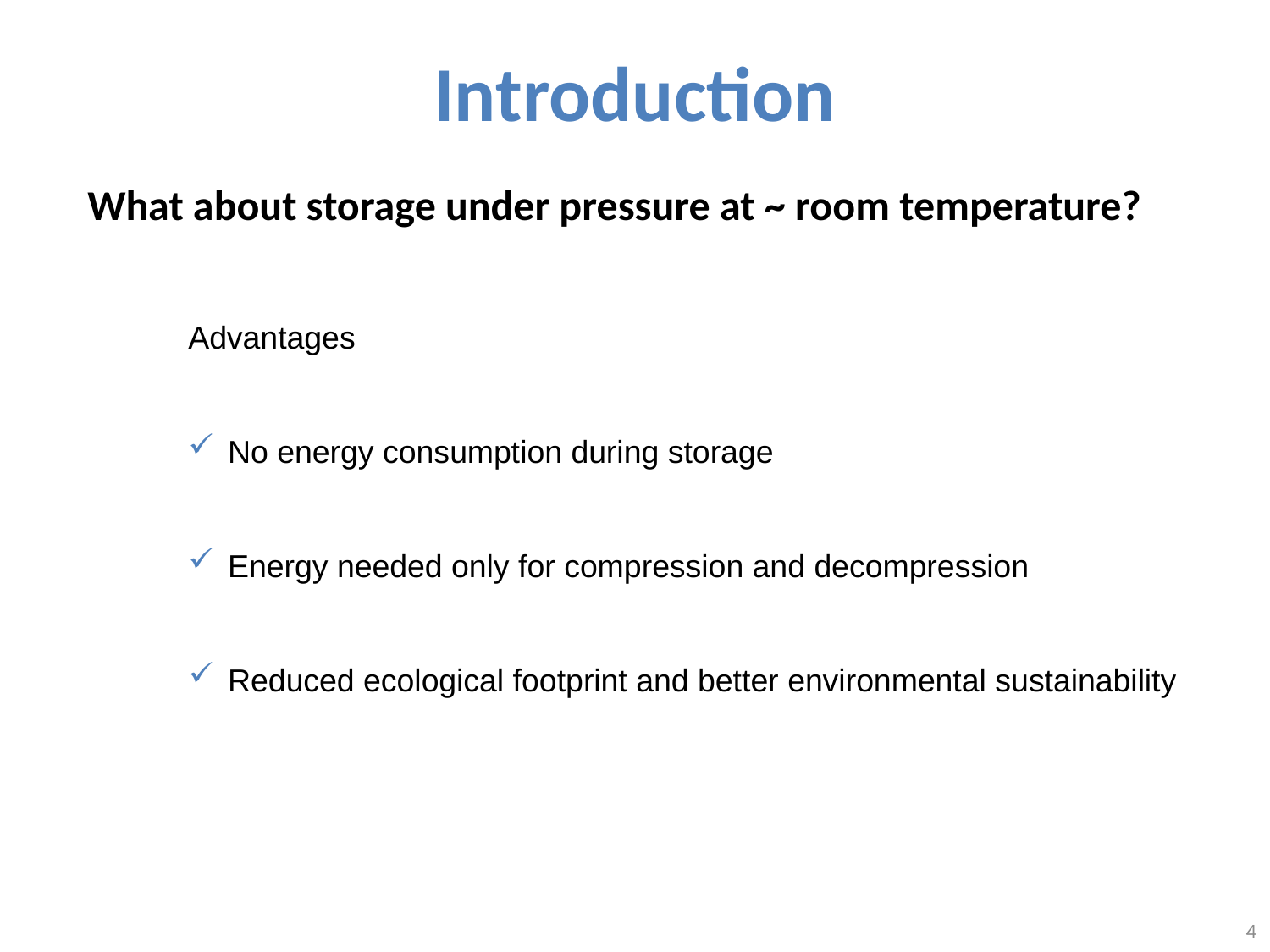

Introduction
What about storage under pressure at ~ room temperature?
Advantages

No energy consumption during storage

Energy needed only for compression and decompression

Reduced ecological footprint and better environmental sustainability
4